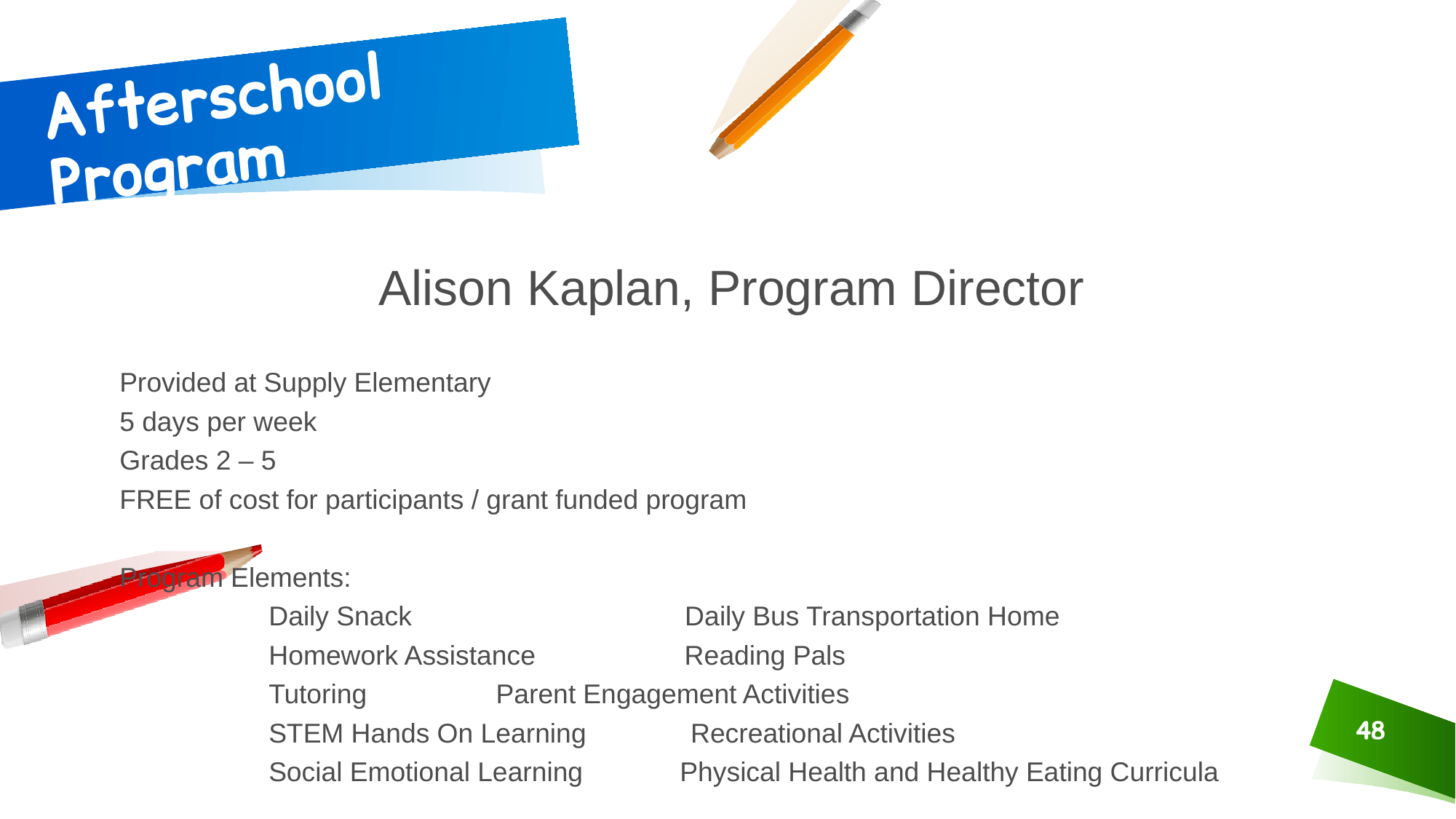

# Afterschool Program

Alison Kaplan, Program Director

Provided at Supply Elementary
5 days per week
Grades 2 – 5
FREE of cost for participants / grant funded program

Program Elements:
                    Daily Snack	                             Daily Bus Transportation Home
                    Homework Assistance                    Reading Pals
                    Tutoring		             Parent Engagement Activities
                    STEM Hands On Learning              Recreational Activities
                    Social Emotional Learning             Physical Health and Healthy Eating Curricula
48